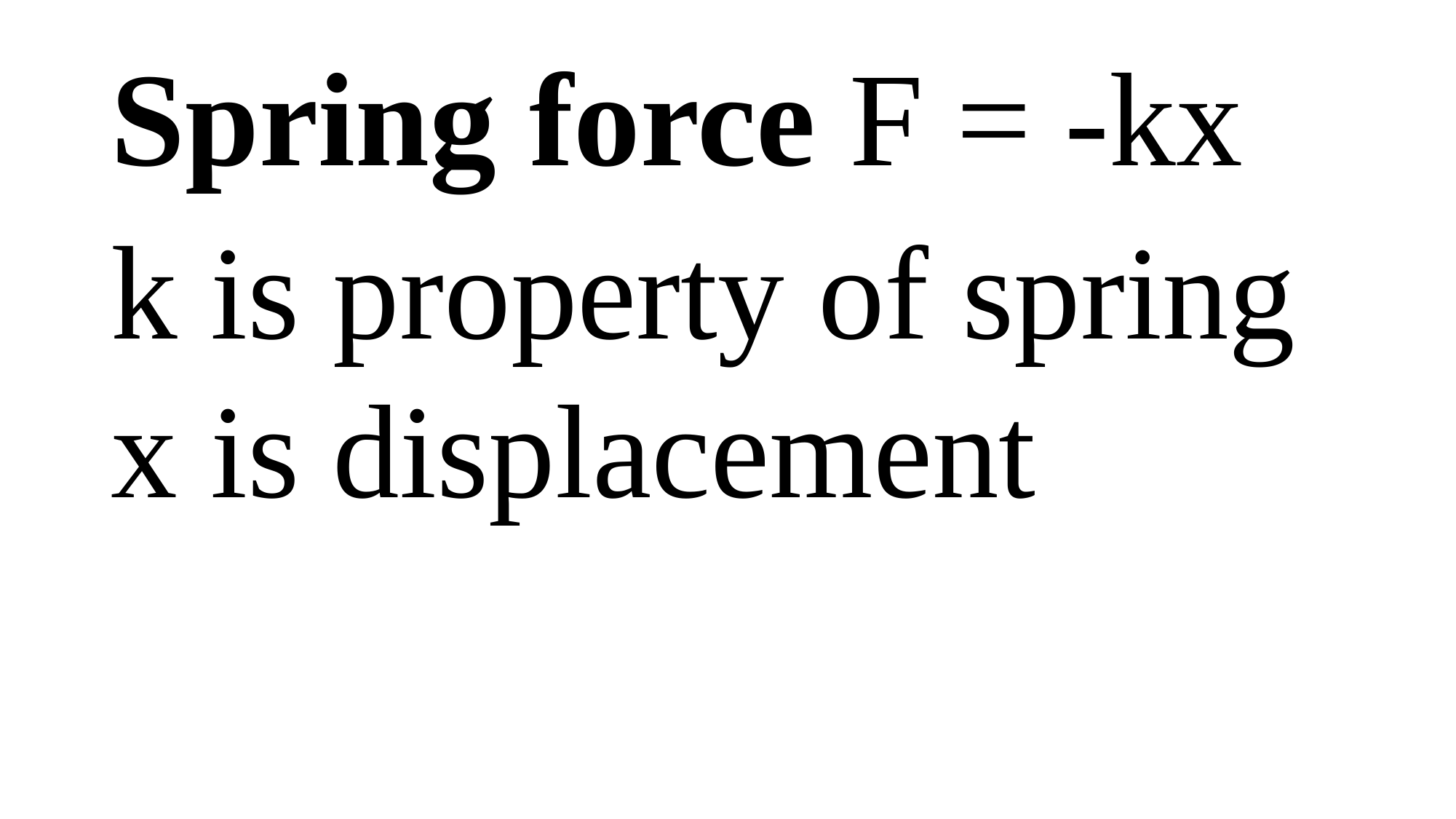

# Spring force F = -kx
k is property of spring
x is displacement